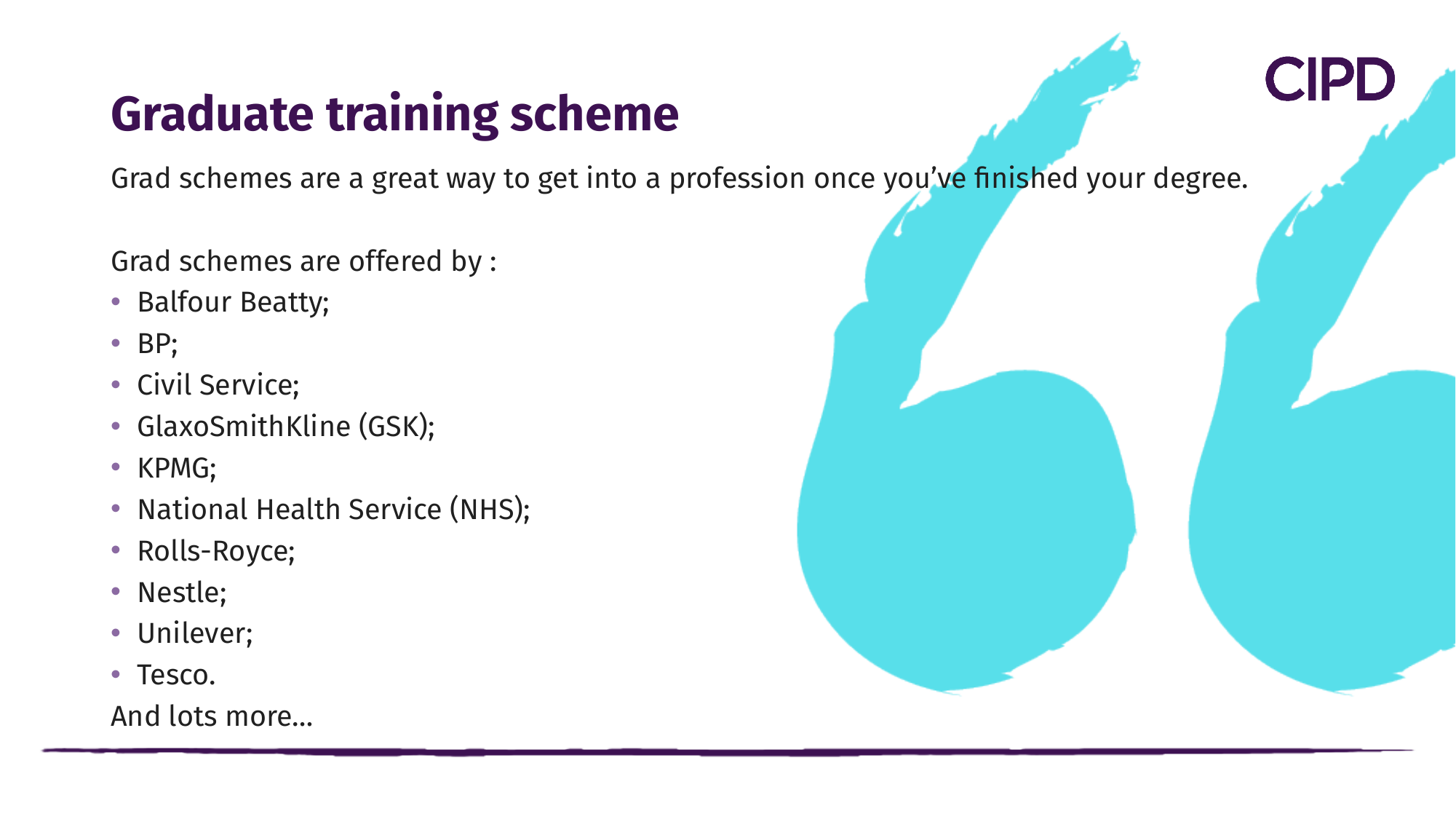

Graduate training scheme
Grad schemes are a great way to get into a profession once you’ve finished your degree.

Grad schemes are offered by :
Balfour Beatty;
BP;
Civil Service;
GlaxoSmithKline (GSK);
KPMG;
National Health Service (NHS);
Rolls-Royce;
Nestle;
Unilever;
Tesco.
And lots more…